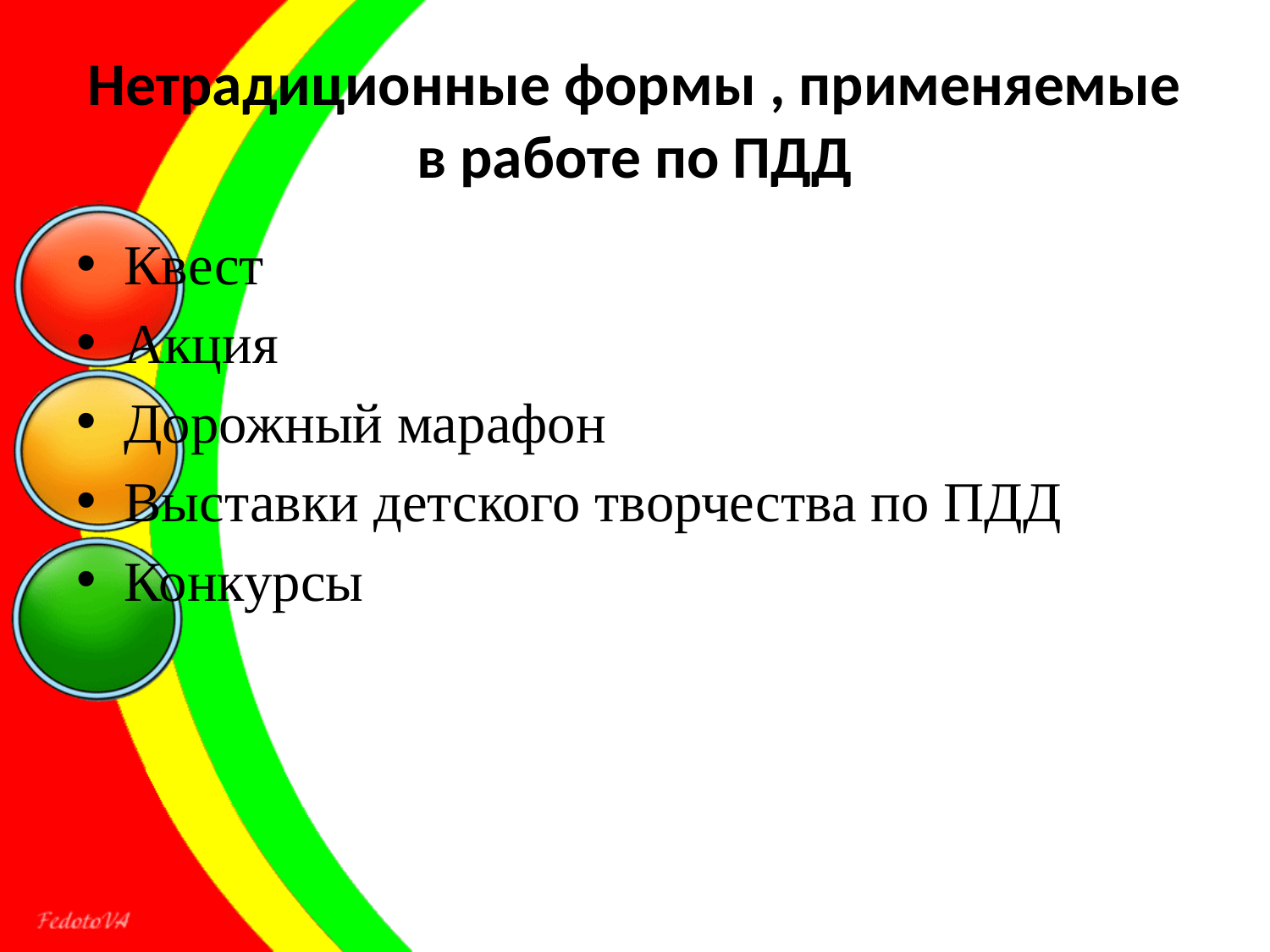

# Нетрадиционные формы , применяемые в работе по ПДД
Квест
Акция
Дорожный марафон
Выставки детского творчества по ПДД
Конкурсы